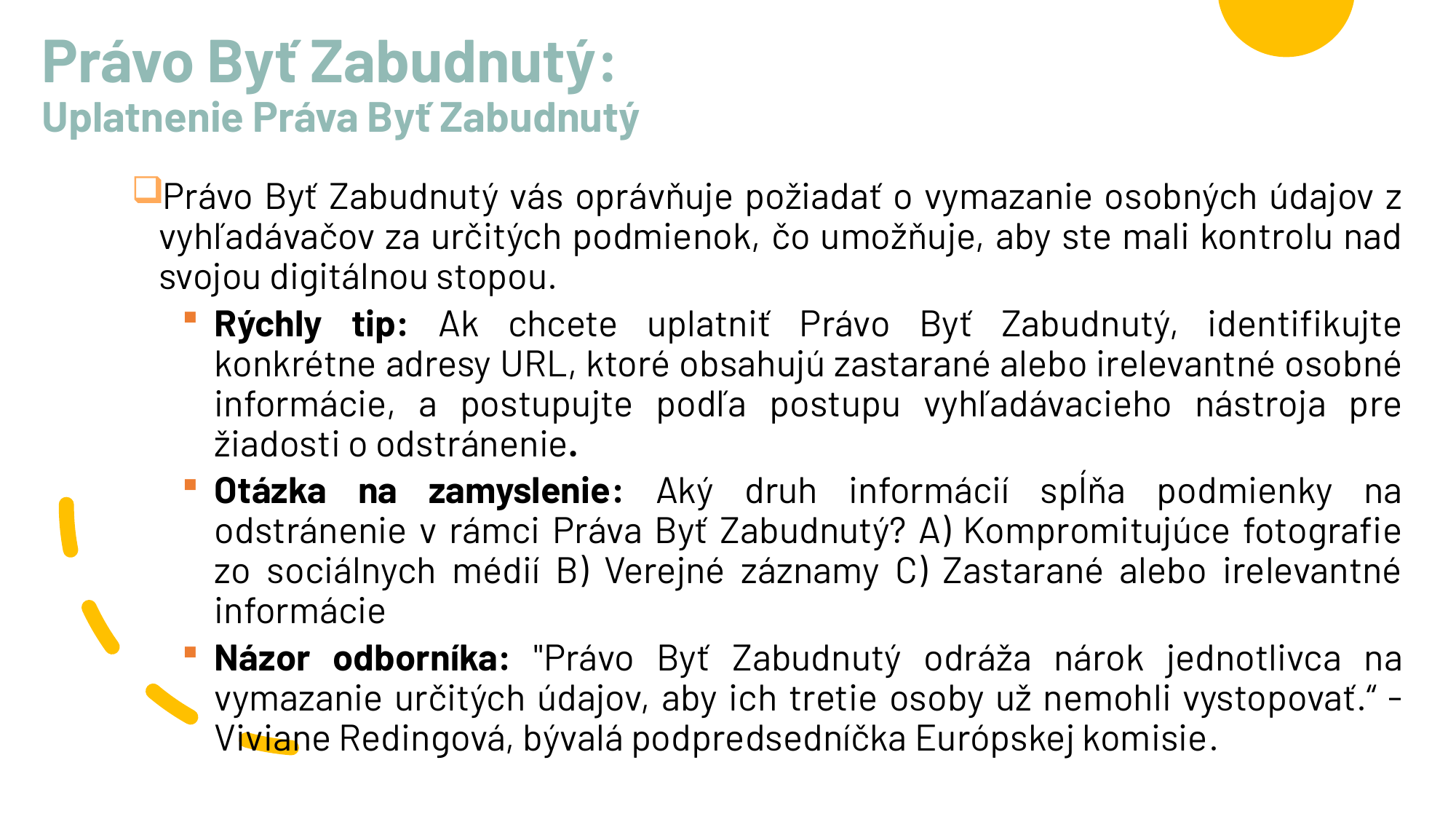

# Právo Byť Zabudnutý: Uplatnenie Práva Byť Zabudnutý
Právo Byť Zabudnutý vás oprávňuje požiadať o vymazanie osobných údajov z vyhľadávačov za určitých podmienok, čo umožňuje, aby ste mali kontrolu nad svojou digitálnou stopou.
Rýchly tip: Ak chcete uplatniť Právo Byť Zabudnutý, identifikujte konkrétne adresy URL, ktoré obsahujú zastarané alebo irelevantné osobné informácie, a postupujte podľa postupu vyhľadávacieho nástroja pre žiadosti o odstránenie.
Otázka na zamyslenie: Aký druh informácií spĺňa podmienky na odstránenie v rámci Práva Byť Zabudnutý? A) Kompromitujúce fotografie zo sociálnych médií B) Verejné záznamy C) Zastarané alebo irelevantné informácie
Názor odborníka: "Právo Byť Zabudnutý odráža nárok jednotlivca na vymazanie určitých údajov, aby ich tretie osoby už nemohli vystopovať.“ - Viviane Redingová, bývalá podpredsedníčka Európskej komisie.